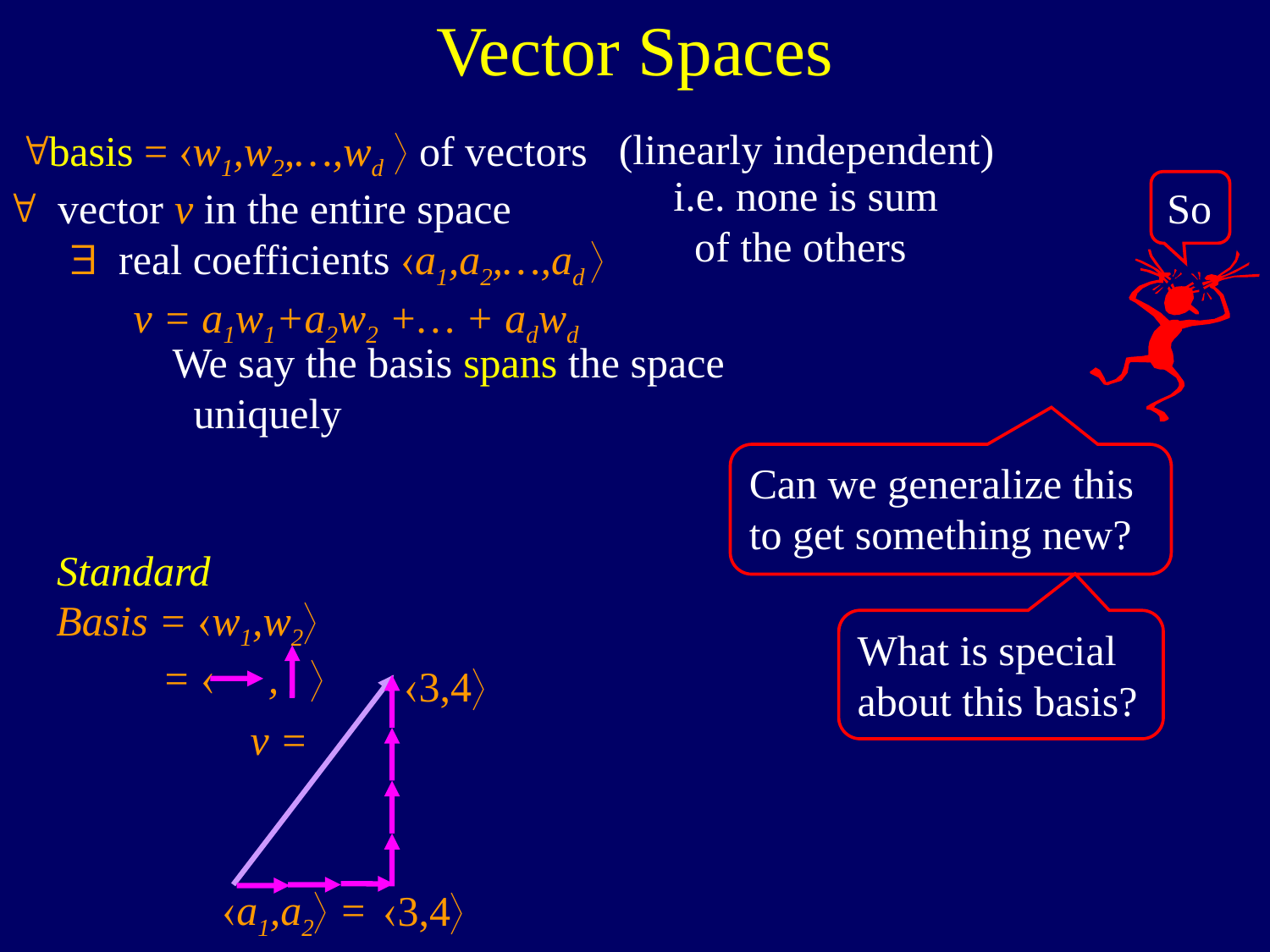

Vector Spaces

    basis = 〈w1,w2,…,wd 〉 of vectors
∀ vector v in the entire space
∃ real coefficients 〈a1,a2,…,ad 〉
v = a1w1+a2w2 +… + adwd
(linearly independent)
∀
i.e. none is sum
  of the others
So

We say the basis spans the space
  uniquely
Can we generalize this to get something new?
Standard
Basis = 〈w1,w2〉
          = 〈     ,   〉

What is special
about this basis?
〈3,4〉

v =

〈a1,a2〉 =
〈3,4〉